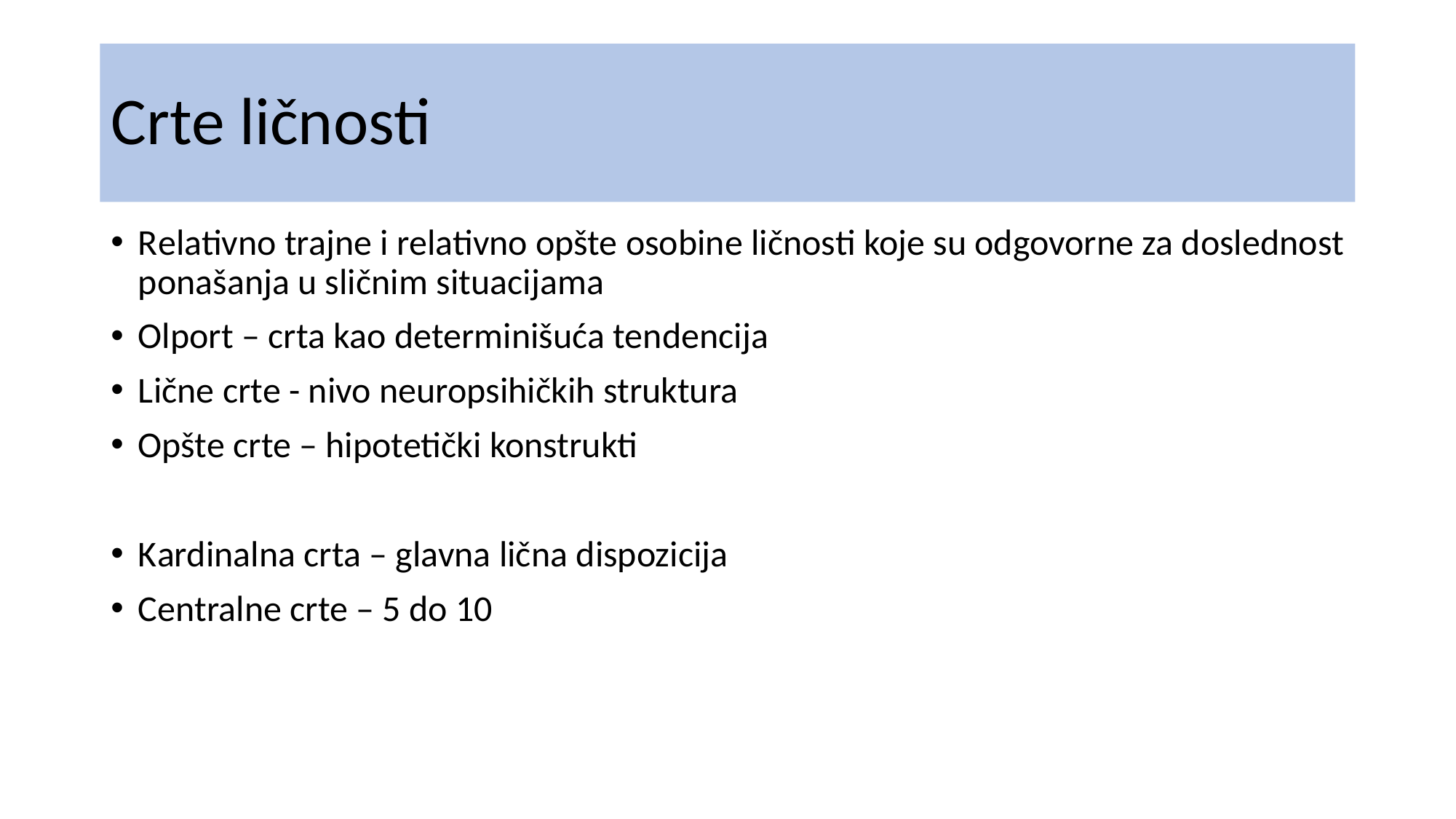

# Crte ličnosti
Relativno trajne i relativno opšte osobine ličnosti koje su odgovorne za doslednost ponašanja u sličnim situacijama
Olport – crta kao determinišuća tendencija
Lične crte - nivo neuropsihičkih struktura
Opšte crte – hipotetički konstrukti

Kardinalna crta – glavna lična dispozicija
Centralne crte – 5 do 10